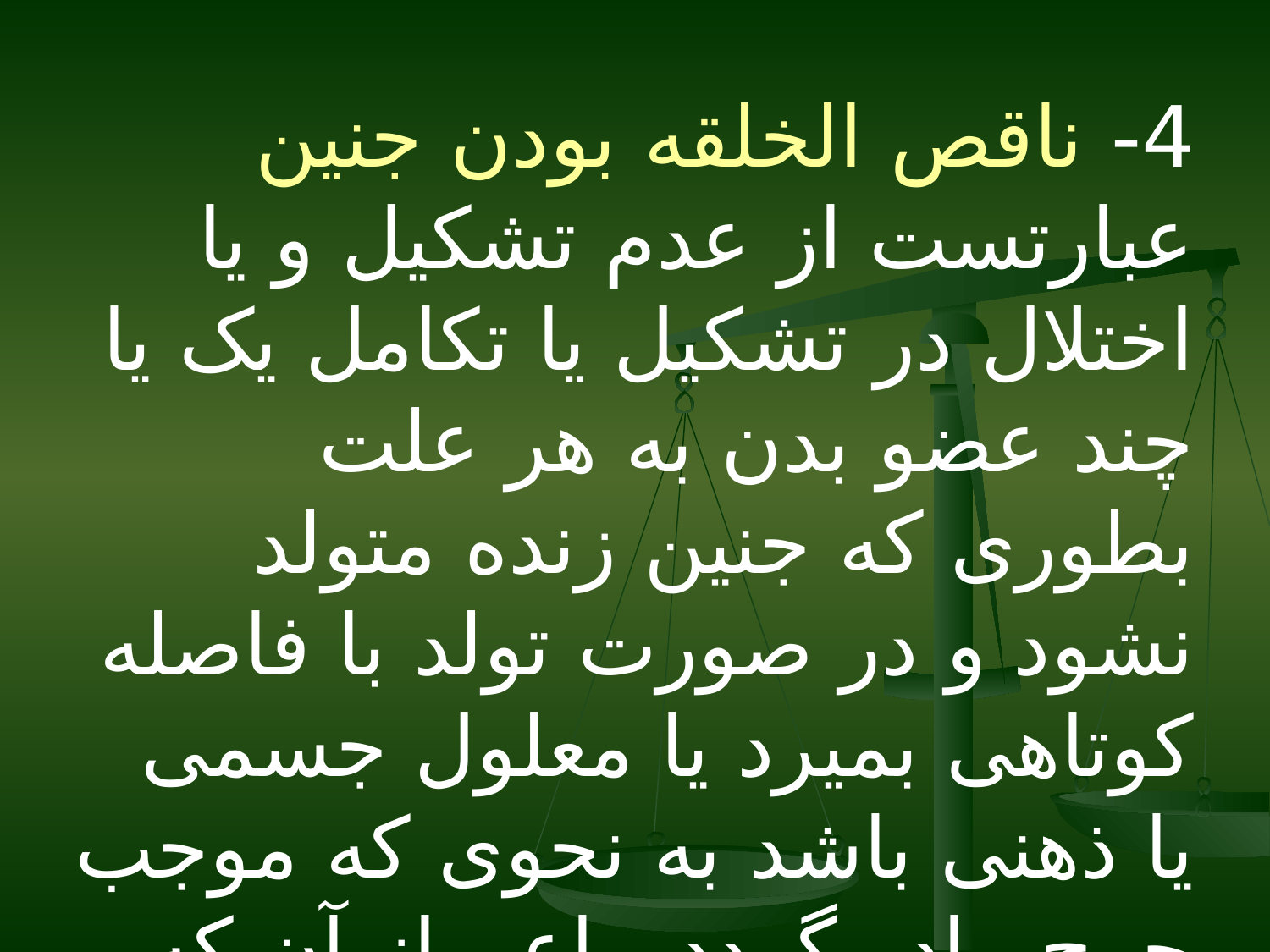

4- ناقص الخلقه بودن جنین عبارتست از عدم تشکیل و یا اختلال در تشکیل یا تکامل یک یا چند عضو بدن به هر علت بطوری که جنین زنده متولد نشود و در صورت تولد با فاصله کوتاهی بمیرد یا معلول جسمی یا ذهنی باشد به نحوى که موجب حرج مادر گردد ، اعم از آن که این معلولیت با اختلال ظاهری همراه باشد یا نباشد.
ملاک تشخیص عرف پزشکی و تائید متخصصین مربوط است.